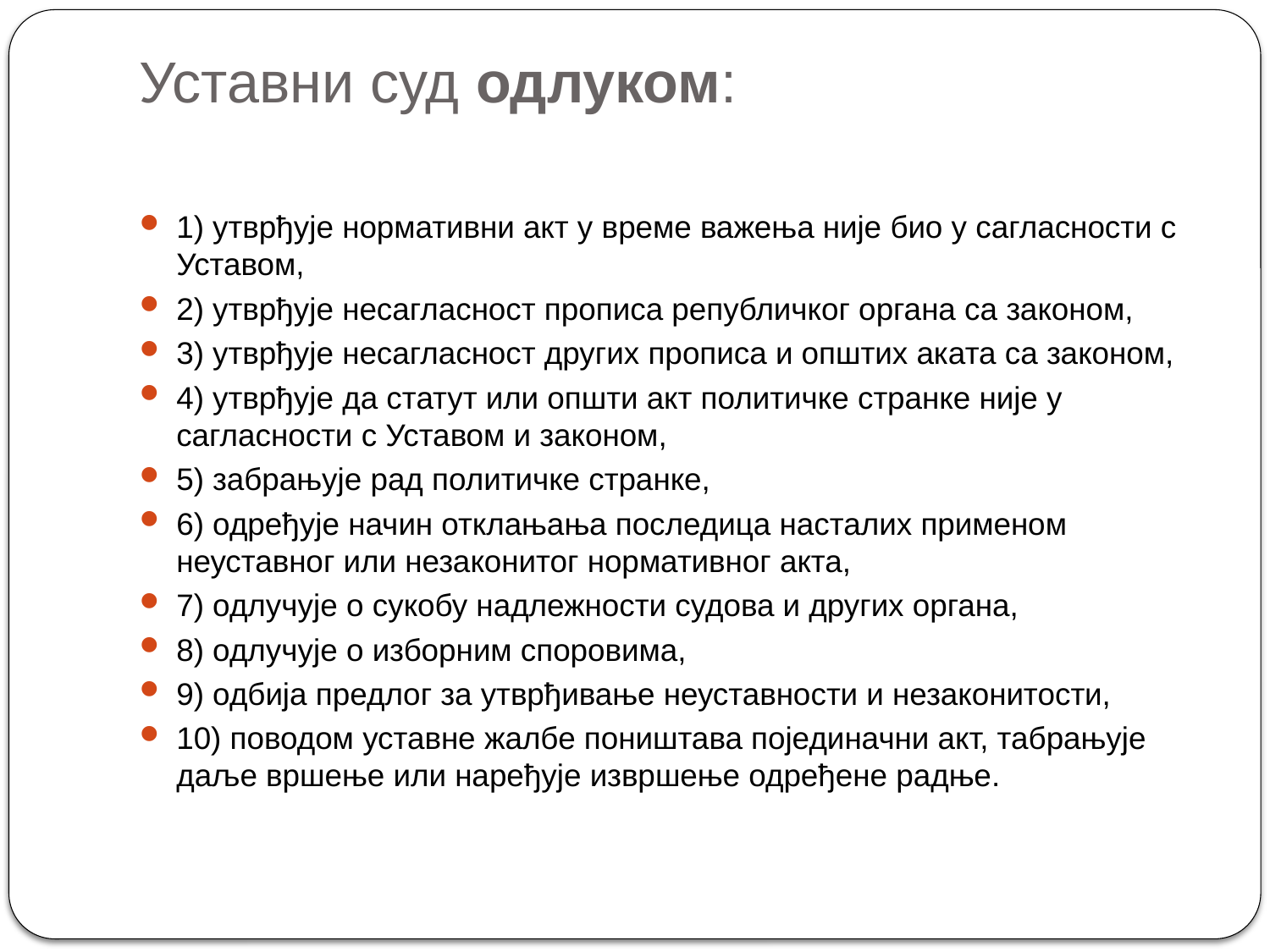

# Уставни суд одлуком:
1) утврђује нормативни акт у време важења није био у сагласности с Уставом,
2) утврђује несагласност прописа републичког органа са законом,
3) утврђује несагласност других прописа и општих аката са законом,
4) утврђује да статут или општи акт политичке странке није у сагласности с Уставом и законом,
5) забрањује рад политичке странке,
6) одређује начин отклањања последица насталих применом неуставног или незаконитог нормативног акта,
7) одлучује о сукобу надлежности судова и других органа,
8) одлучује о изборним споровима,
9) одбија предлог за утврђивање неуставности и незаконитости,
10) поводом уставне жалбе поништава појединачни акт, табрањује даље вршење или наређује извршење одређене радње.